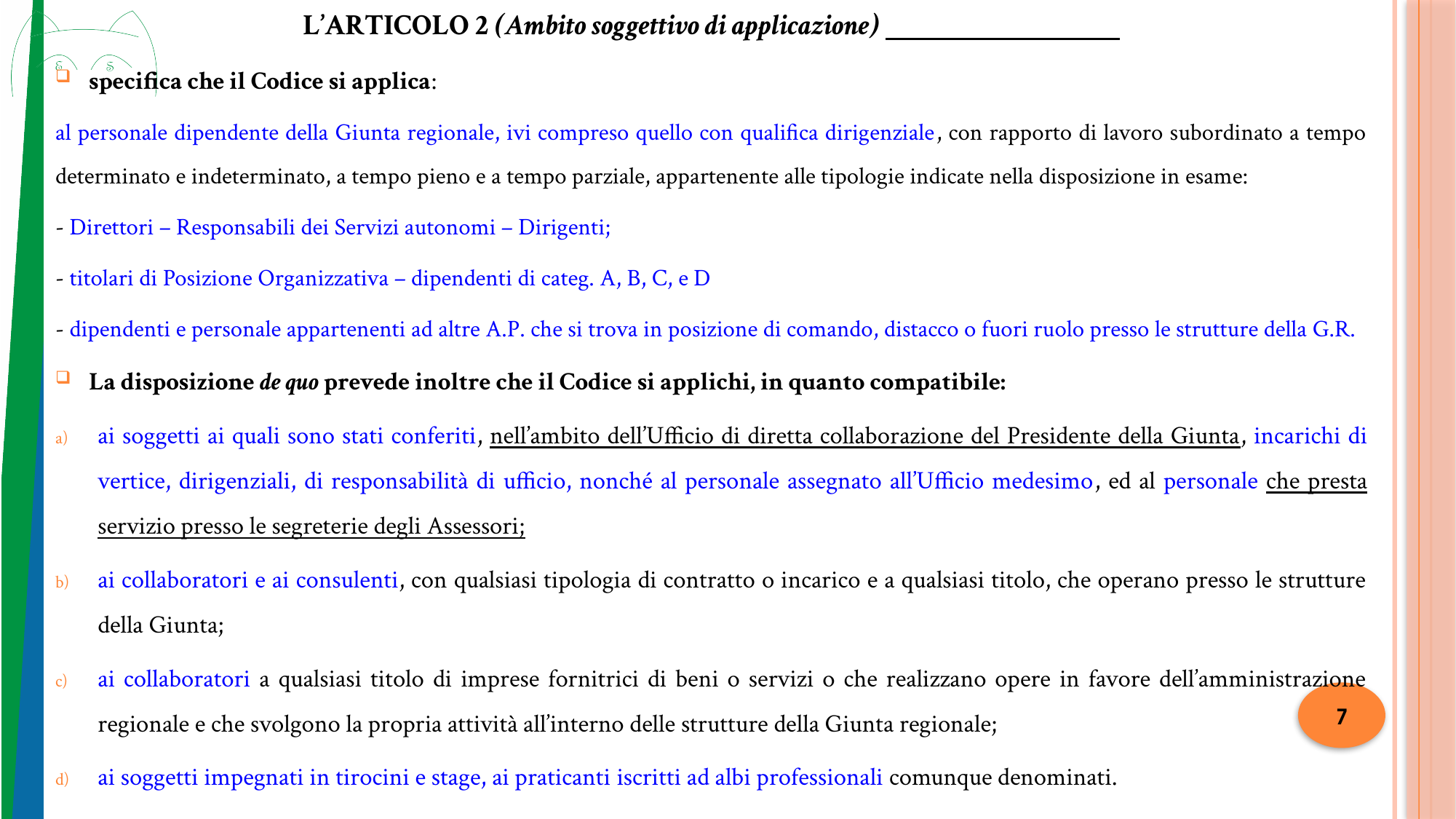

L’ARTICOLO 2 (Ambito soggettivo di applicazione)
specifica che il Codice si applica:
al personale dipendente della Giunta regionale, ivi compreso quello con qualifica dirigenziale, con rapporto di lavoro subordinato a tempo determinato e indeterminato, a tempo pieno e a tempo parziale, appartenente alle tipologie indicate nella disposizione in esame:
- Direttori – Responsabili dei Servizi autonomi – Dirigenti;
- titolari di Posizione Organizzativa – dipendenti di categ. A, B, C, e D
- dipendenti e personale appartenenti ad altre A.P. che si trova in posizione di comando, distacco o fuori ruolo presso le strutture della G.R.
La disposizione de quo prevede inoltre che il Codice si applichi, in quanto compatibile:
ai soggetti ai quali sono stati conferiti, nell’ambito dell’Ufficio di diretta collaborazione del Presidente della Giunta, incarichi di vertice, dirigenziali, di responsabilità di ufficio, nonché al personale assegnato all’Ufficio medesimo, ed al personale che presta servizio presso le segreterie degli Assessori;
ai collaboratori e ai consulenti, con qualsiasi tipologia di contratto o incarico e a qualsiasi titolo, che operano presso le strutture della Giunta;
ai collaboratori a qualsiasi titolo di imprese fornitrici di beni o servizi o che realizzano opere in favore dell’amministrazione regionale e che svolgono la propria attività all’interno delle strutture della Giunta regionale;
ai soggetti impegnati in tirocini e stage, ai praticanti iscritti ad albi professionali comunque denominati.

7